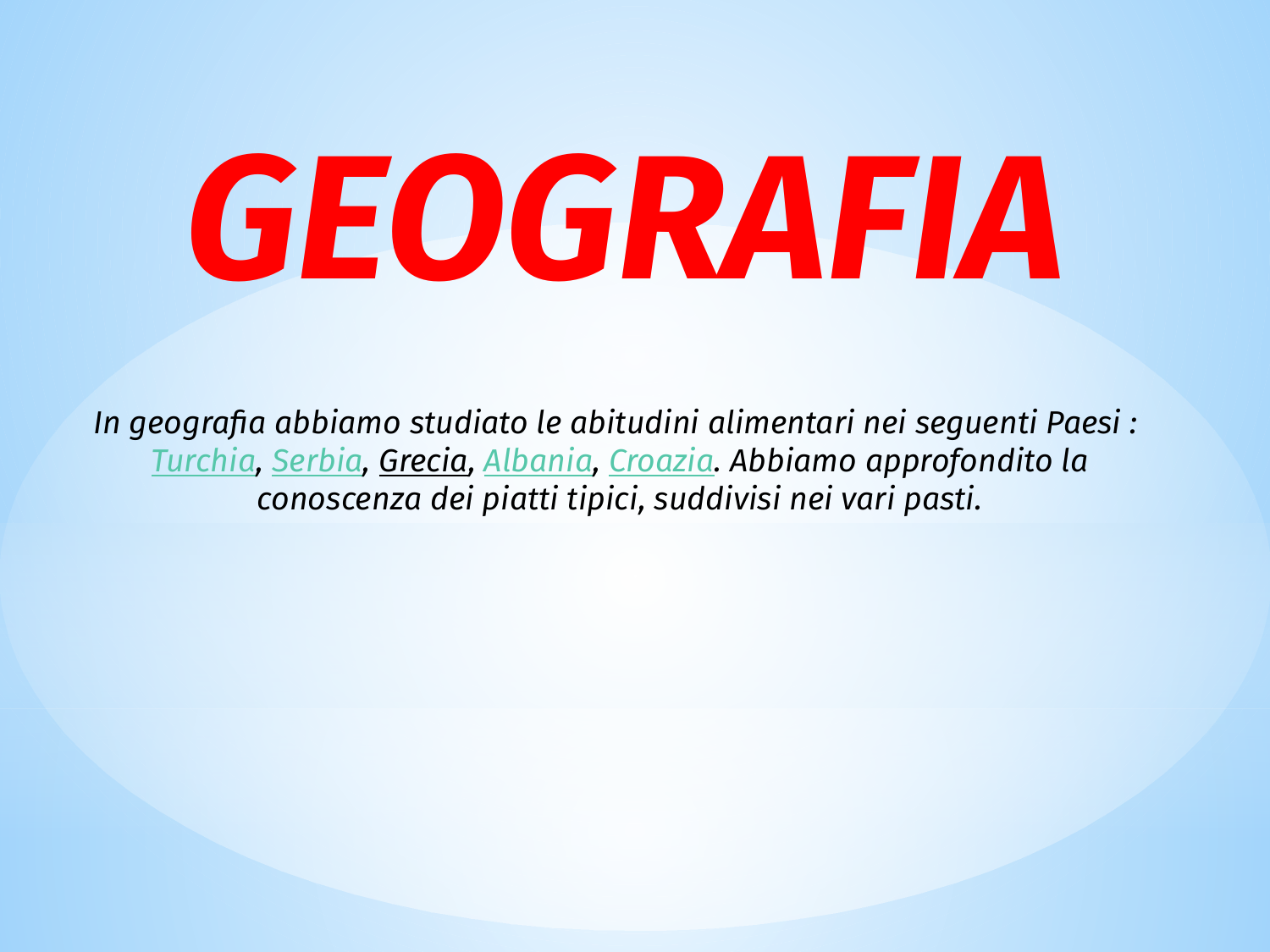

GEOGRAFIA
In geografia abbiamo studiato le abitudini alimentari nei seguenti Paesi : Turchia, Serbia, Grecia, Albania, Croazia. Abbiamo approfondito la conoscenza dei piatti tipici, suddivisi nei vari pasti.